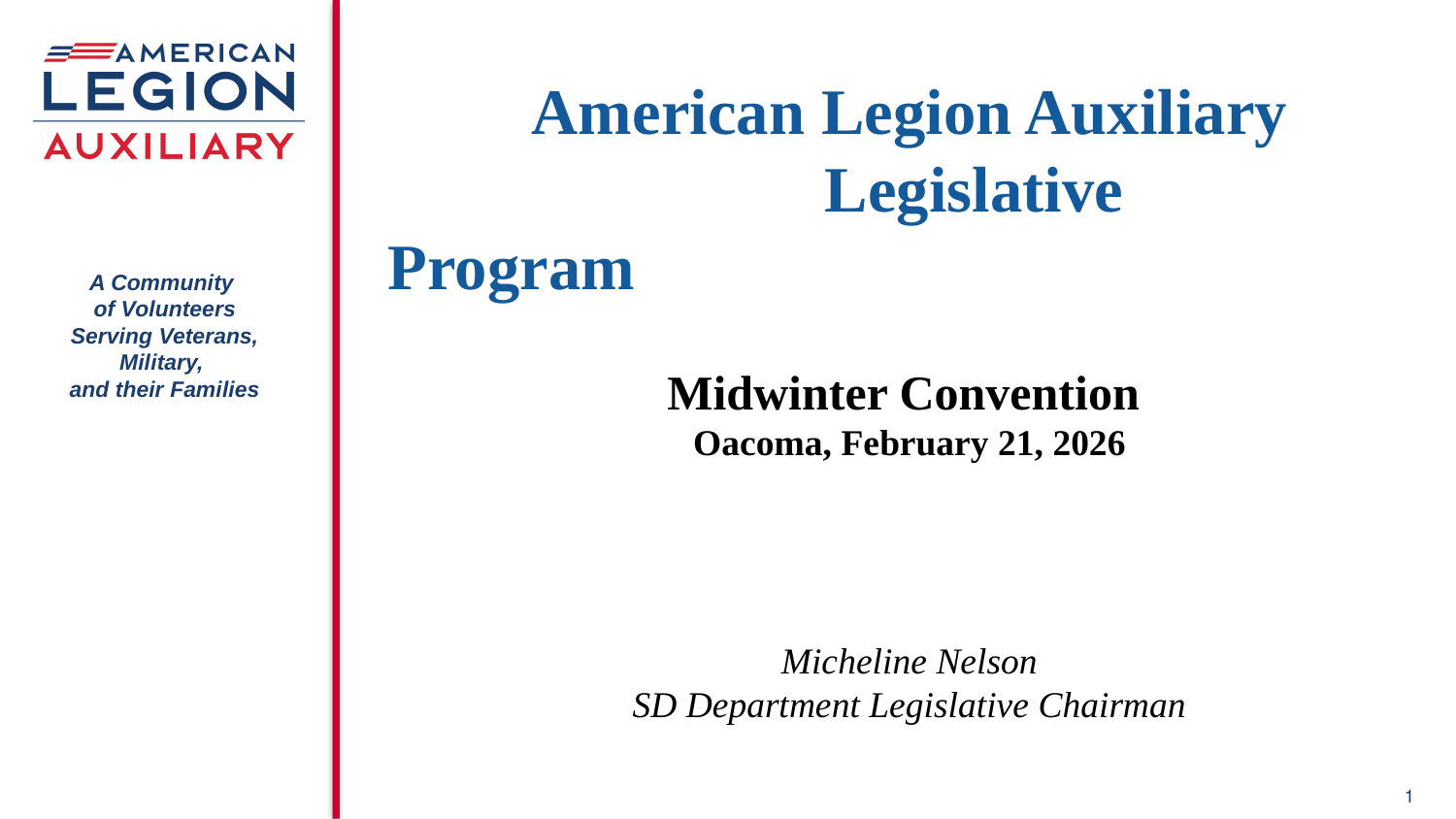

American Legion Auxiliary         			Legislative Program
Midwinter Convention
Oacoma, February 21, 2026

Micheline Nelson
SD Department Legislative Chairman